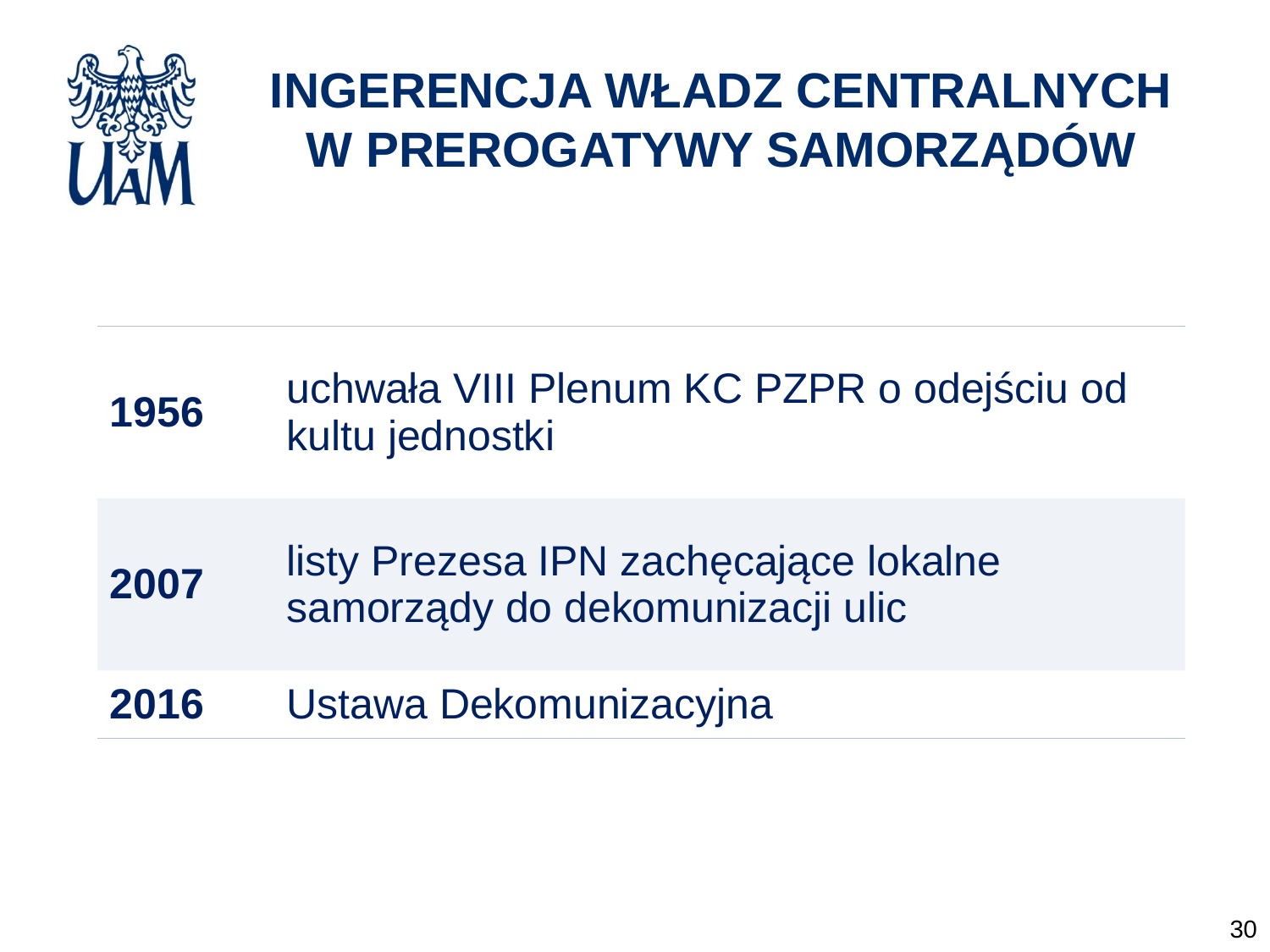

# INGERENCJA WŁADZ CENTRALNYCH W PREROGATYWY SAMORZĄDÓW
| 1956 | uchwała VIII Plenum KC PZPR o odejściu od kultu jednostki |
| --- | --- |
| 2007 | listy Prezesa IPN zachęcające lokalne samorządy do dekomunizacji ulic |
| 2016 | Ustawa Dekomunizacyjna |
30